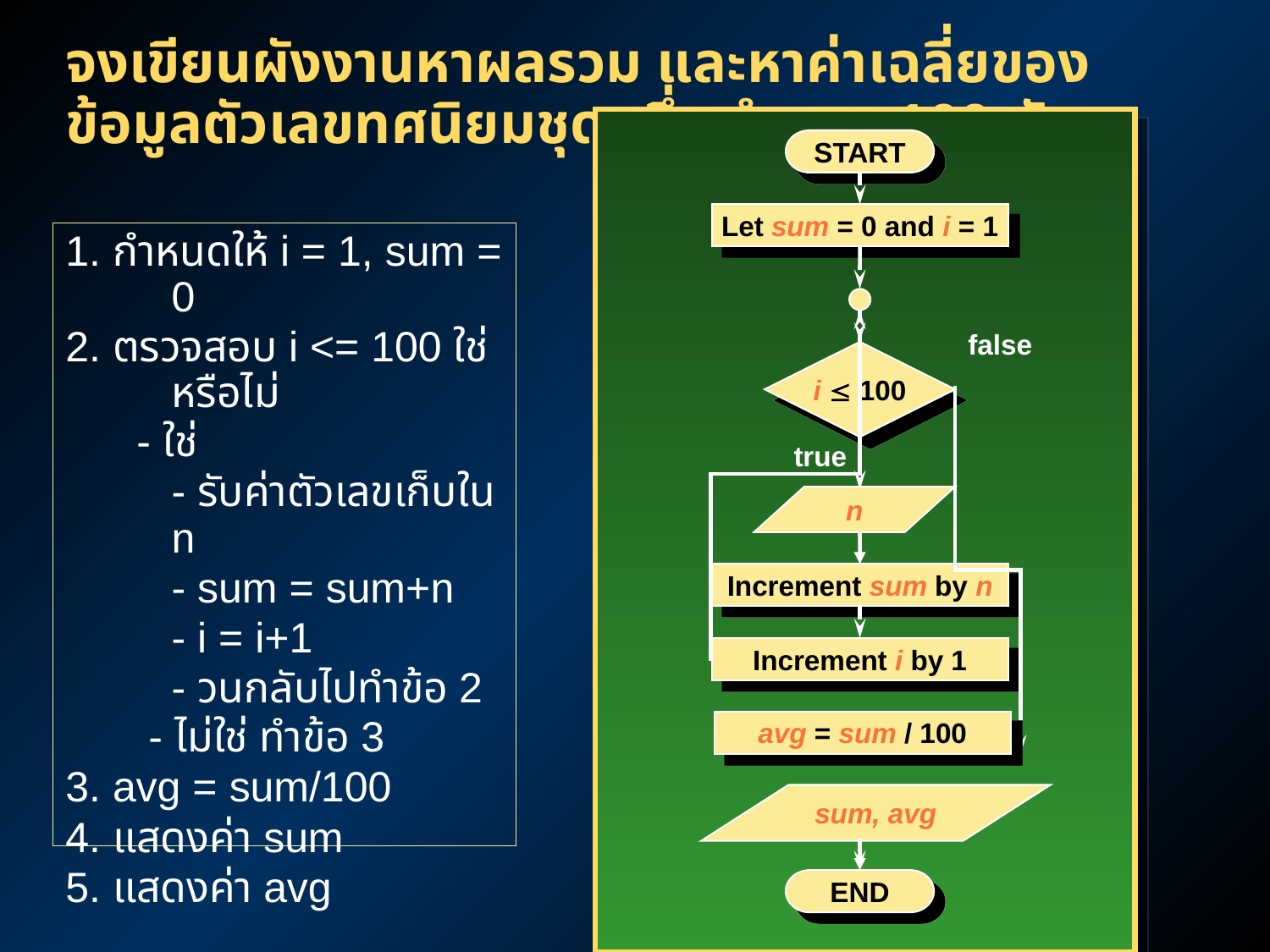

# จงเขียนผังงานหาผลรวม และหาค่าเฉลี่ยของข้อมูลตัวเลขทศนิยมชุดหนึ่ง จำนวน 100 ตัว

START
Let sum = 0 and i = 1

1. กำหนดให้ i = 1, sum = 0
2. ตรวจสอบ i <= 100 ใช่หรือไม่
      - ใช่
	- รับค่าตัวเลขเก็บใน n
	- sum = sum+n
	- i = i+1
	- วนกลับไปทำข้อ 2
       - ไม่ใช่ ทำข้อ 3
3. avg = sum/100
4. แสดงค่า sum
5. แสดงค่า avg

false
i ≤ 100
true

n

Increment sum by n
Increment i by 1
avg = sum / 100
sum, avg
END